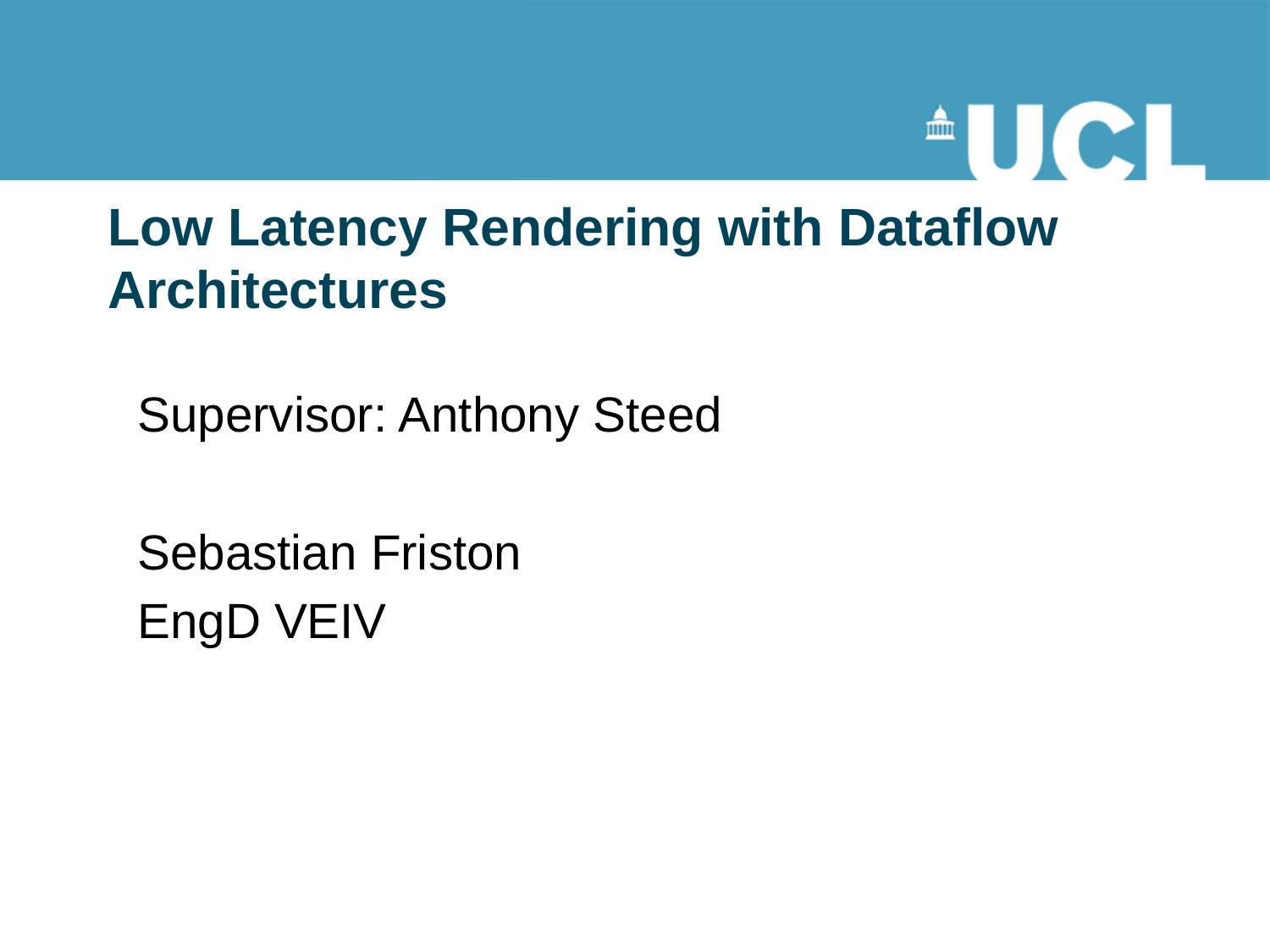

# Low Latency Rendering with Dataflow Architectures
Supervisor: Anthony Steed

Sebastian Friston
EngD VEIV